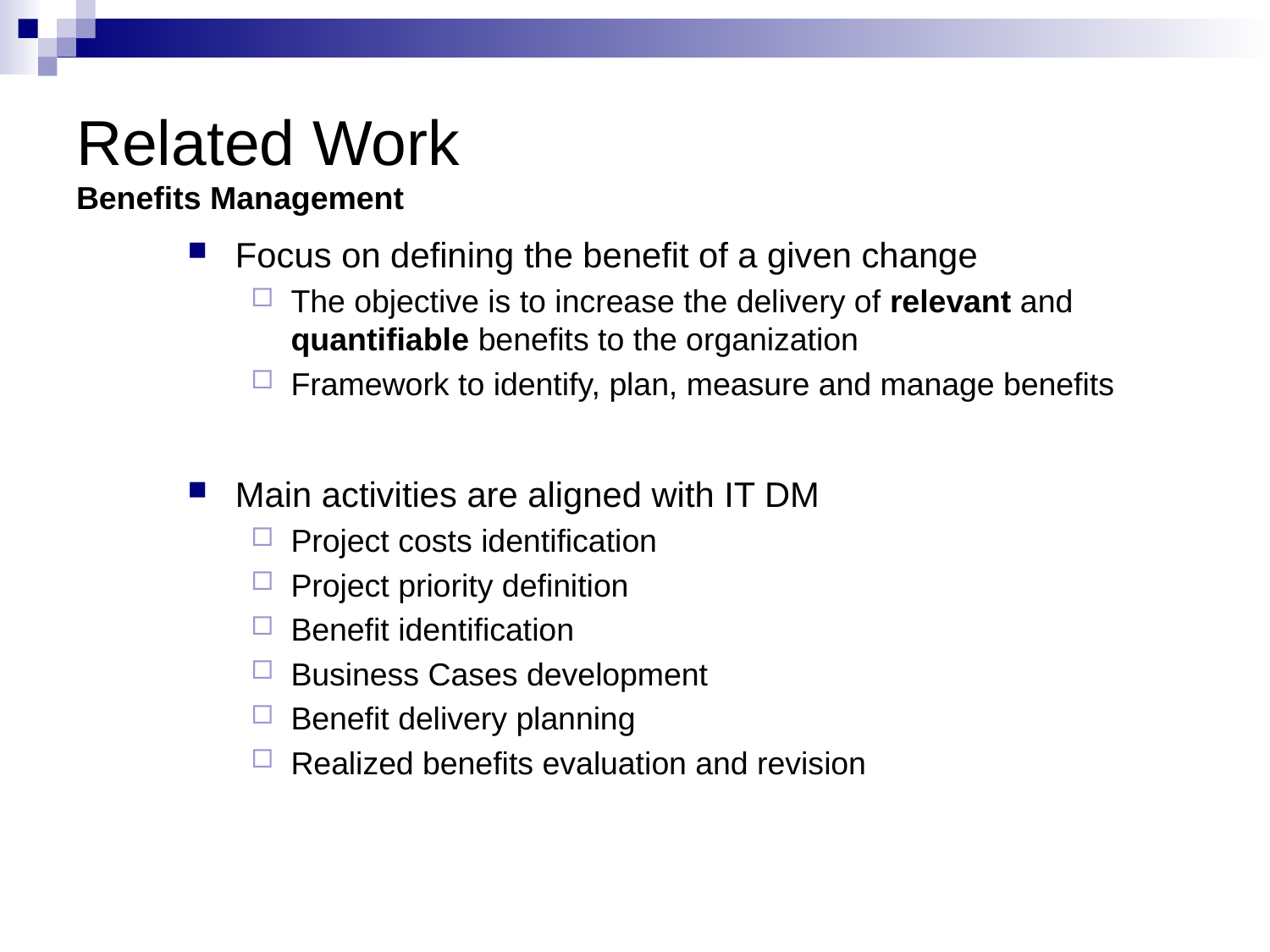

# Related Work Benefits Management
Focus on defining the benefit of a given change
The objective is to increase the delivery of relevant and quantifiable benefits to the organization
Framework to identify, plan, measure and manage benefits

Main activities are aligned with IT DM
Project costs identification
Project priority definition
Benefit identification
Business Cases development
Benefit delivery planning
Realized benefits evaluation and revision